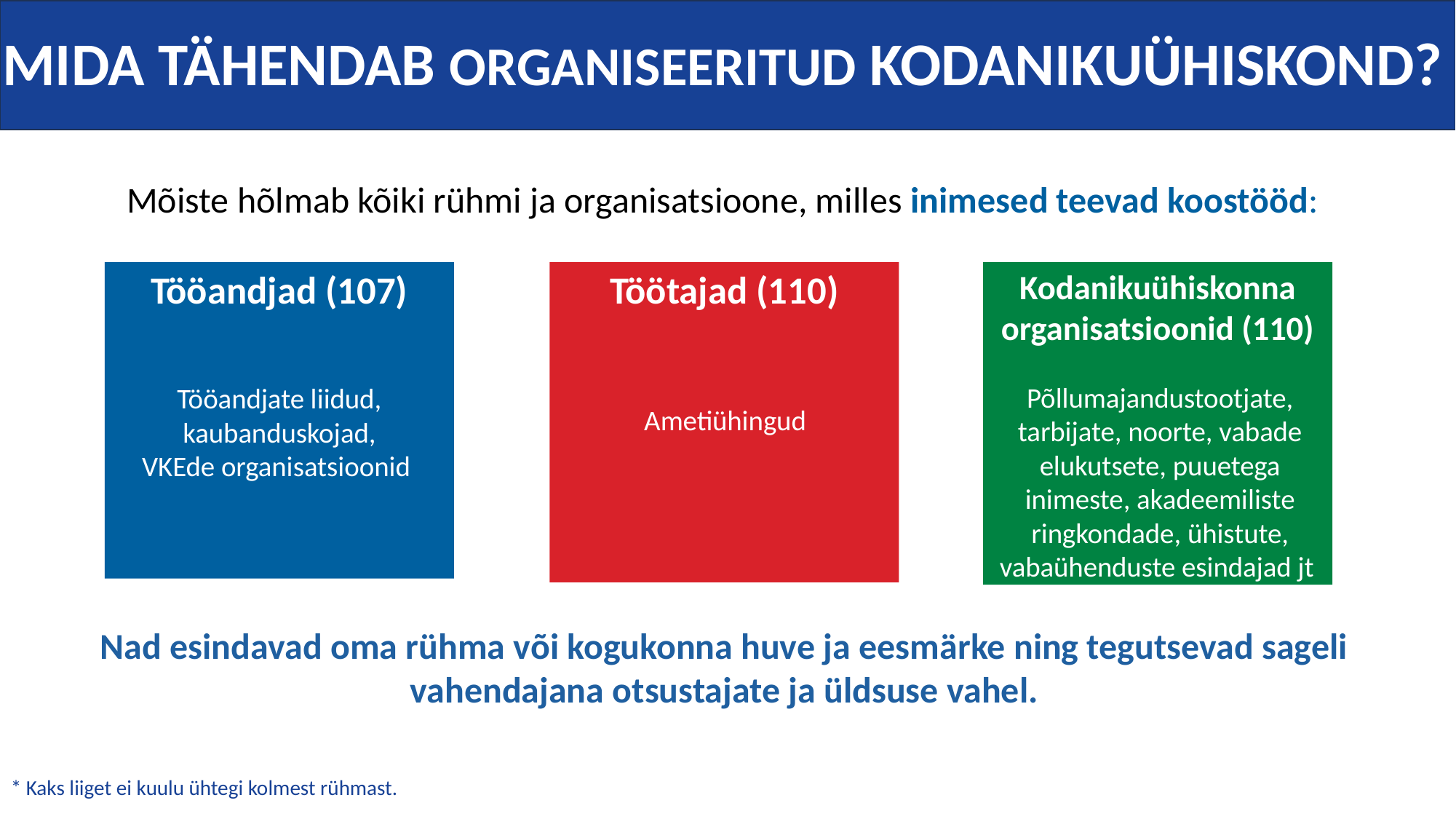

MIDA TÄHENDAB ORGANISEERITUD KODANIKUÜHISKOND?
Mõiste hõlmab kõiki rühmi ja organisatsioone, milles inimesed teevad koostööd:
Kodanikuühiskonna organisatsioonid (110)

Tööandjad (107)
Töötajad (110)

Põllumajandustootjate, tarbijate, noorte, vabade elukutsete, puuetega inimeste, akadeemiliste ringkondade, ühistute, vabaühenduste esindajad jt

Tööandjate liidud,
kaubanduskojad,
VKEde organisatsioonid

Ametiühingud
Nad esindavad oma rühma või kogukonna huve ja eesmärke ning tegutsevad sageli vahendajana otsustajate ja üldsuse vahel.
* Kaks liiget ei kuulu ühtegi kolmest rühmast.